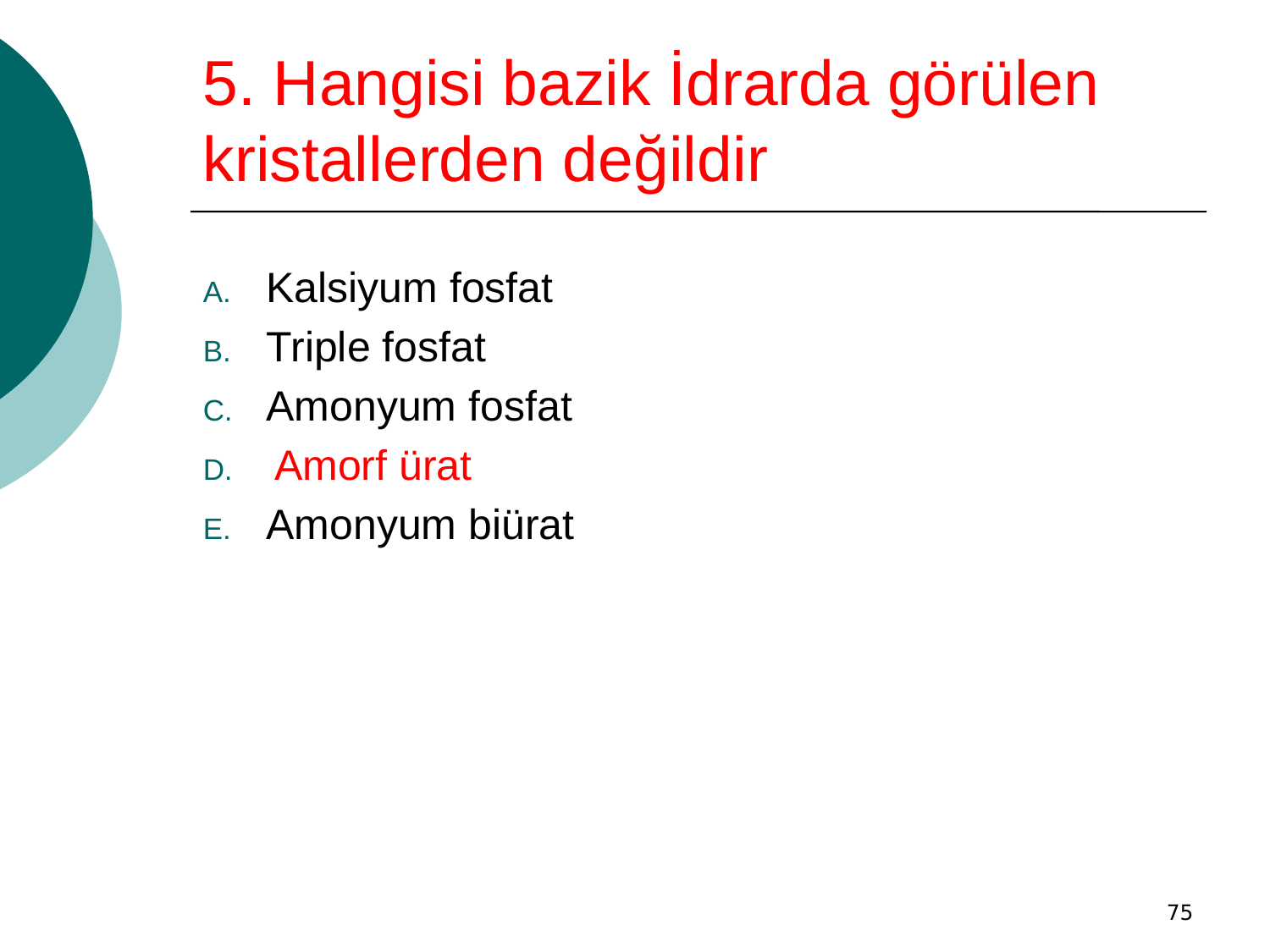

# 5. Hangisi bazik İdrarda görülen kristallerden değildir
Kalsiyum fosfat
Triple fosfat
Amonyum fosfat
Amorf ürat
Amonyum biürat

75